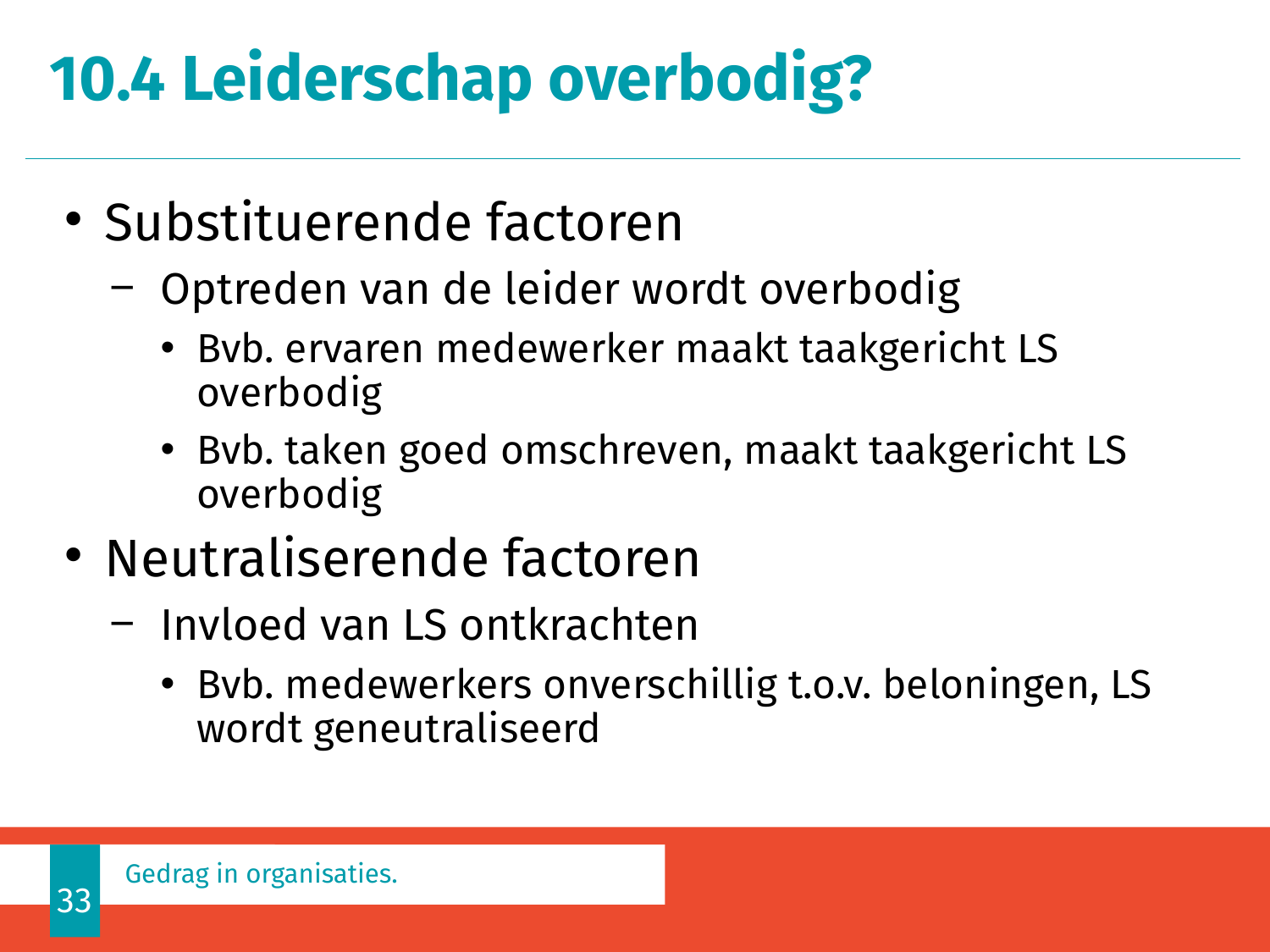

# 10.4 Leiderschap overbodig?
Substituerende factoren
Optreden van de leider wordt overbodig
Bvb. ervaren medewerker maakt taakgericht LS overbodig
Bvb. taken goed omschreven, maakt taakgericht LS overbodig
Neutraliserende factoren
Invloed van LS ontkrachten
Bvb. medewerkers onverschillig t.o.v. beloningen, LS wordt geneutraliseerd
33
Gedrag in organisaties.